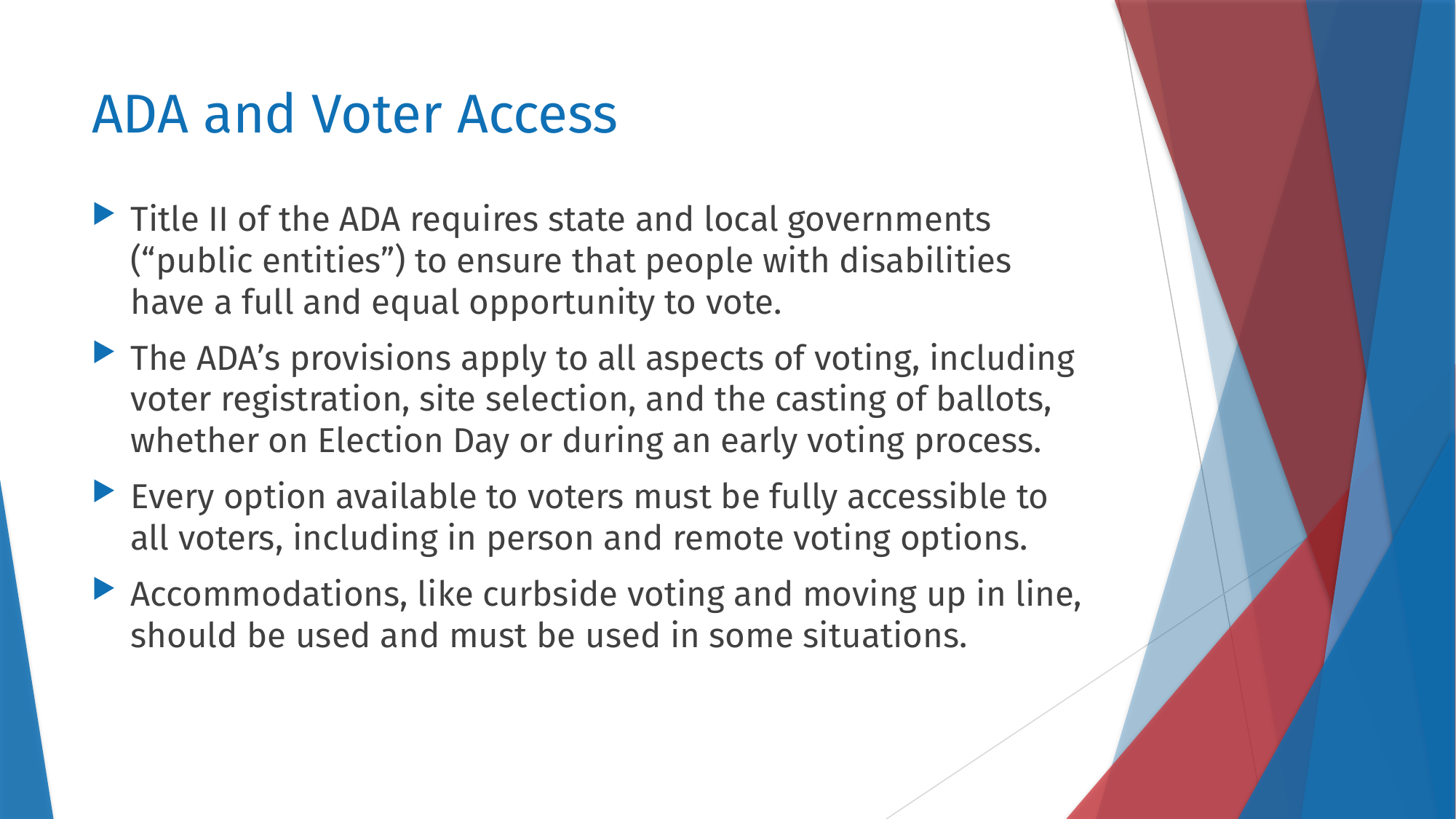

# ADA and Voter Access
Title II of the ADA requires state and local governments (“public entities”) to ensure that people with disabilities have a full and equal opportunity to vote.
The ADA’s provisions apply to all aspects of voting, including voter registration, site selection, and the casting of ballots, whether on Election Day or during an early voting process.
Every option available to voters must be fully accessible to all voters, including in person and remote voting options.
Accommodations, like curbside voting and moving up in line, should be used and must be used in some situations.